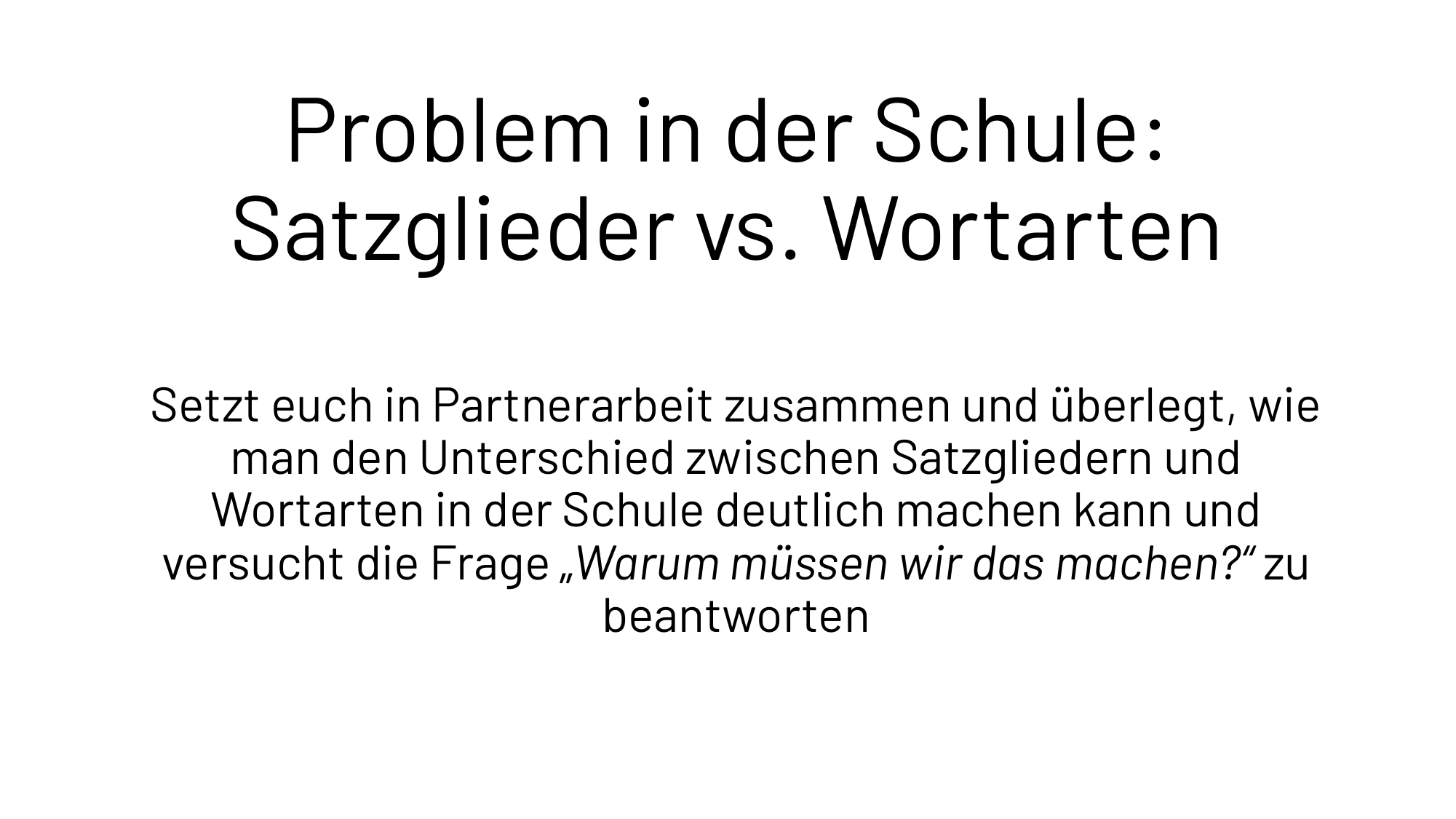

# Problem in der Schule: Satzglieder vs. Wortarten
Setzt euch in Partnerarbeit zusammen und überlegt, wie man den Unterschied zwischen Satzgliedern und Wortarten in der Schule deutlich machen kann und versucht die Frage „Warum müssen wir das machen?“ zu beantworten